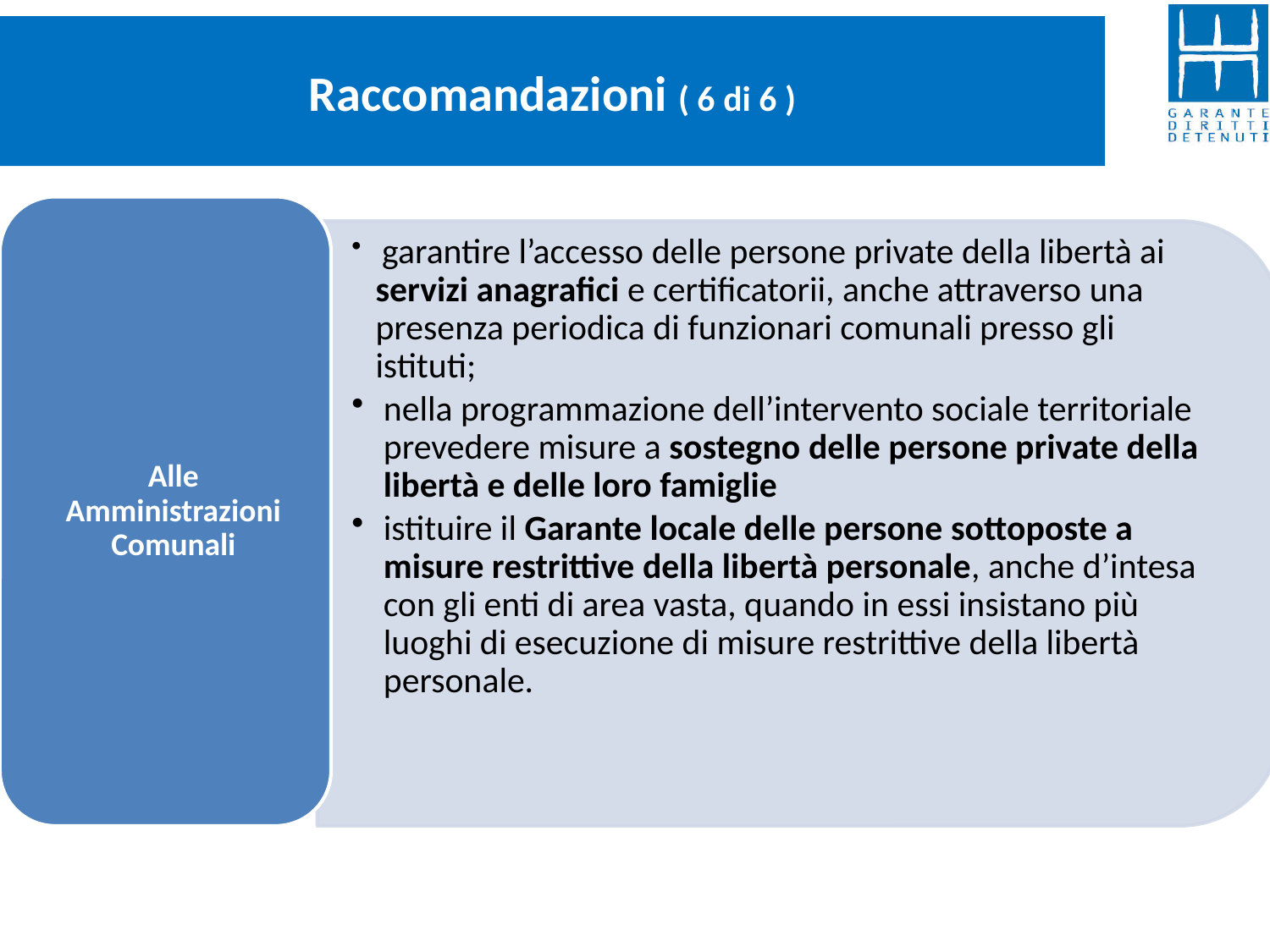

# Raccomandazioni ( 6 di 6 )
 garantire l’accesso delle persone private della libertà ai servizi anagrafici e certificatorii, anche attraverso una presenza periodica di funzionari comunali presso gli istituti;
nella programmazione dell’intervento sociale territoriale prevedere misure a sostegno delle persone private della libertà e delle loro famiglie
istituire il Garante locale delle persone sottoposte a misure restrittive della libertà personale, anche d’intesa con gli enti di area vasta, quando in essi insistano più luoghi di esecuzione di misure restrittive della libertà personale.

Alle Amministrazioni Comunali